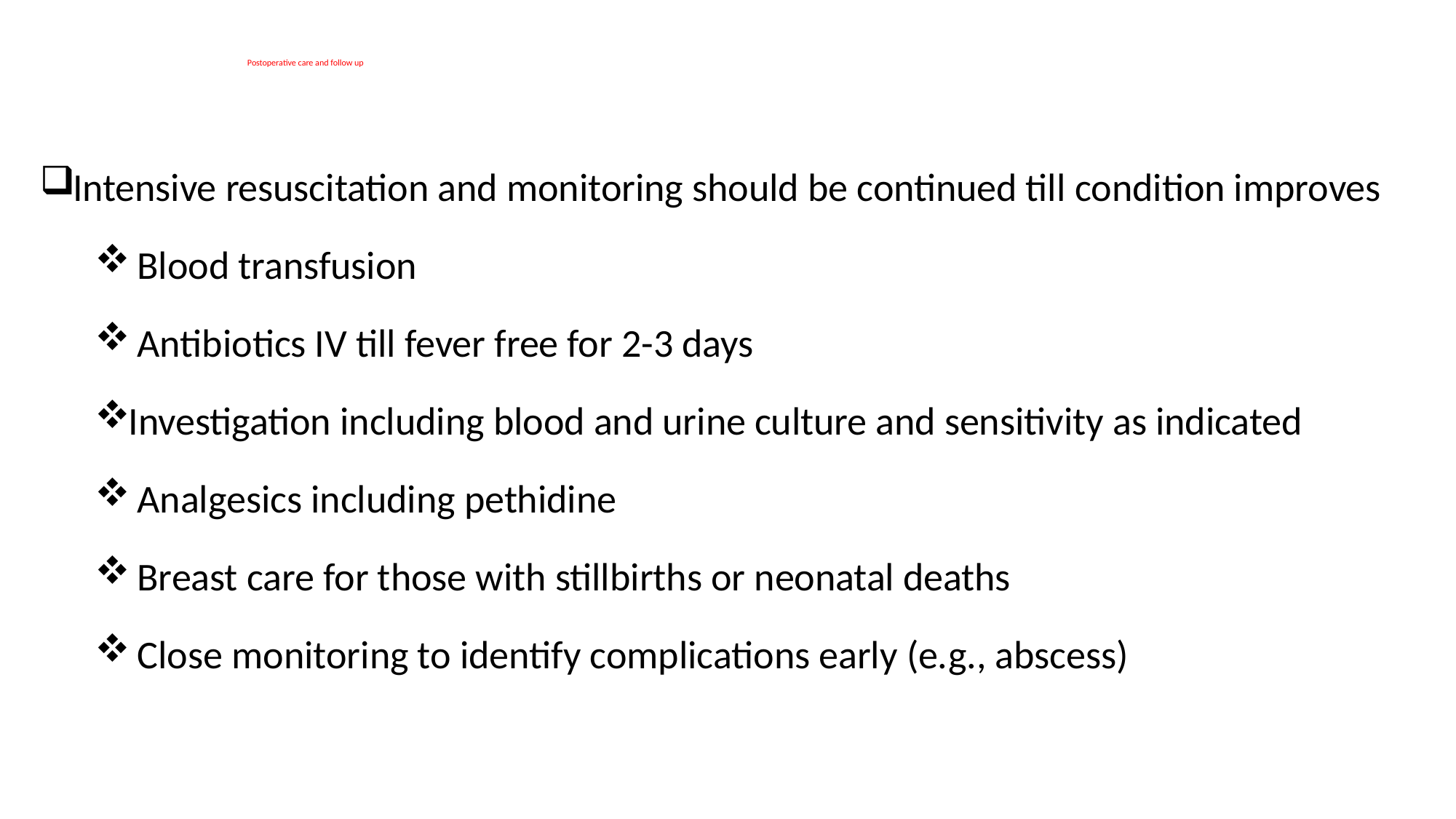

# Postoperative care and follow up
Intensive resuscitation and monitoring should be continued till condition improves
 Blood transfusion
 Antibiotics IV till fever free for 2-3 days
Investigation including blood and urine culture and sensitivity as indicated
 Analgesics including pethidine
 Breast care for those with stillbirths or neonatal deaths
 Close monitoring to identify complications early (e.g., abscess)

73